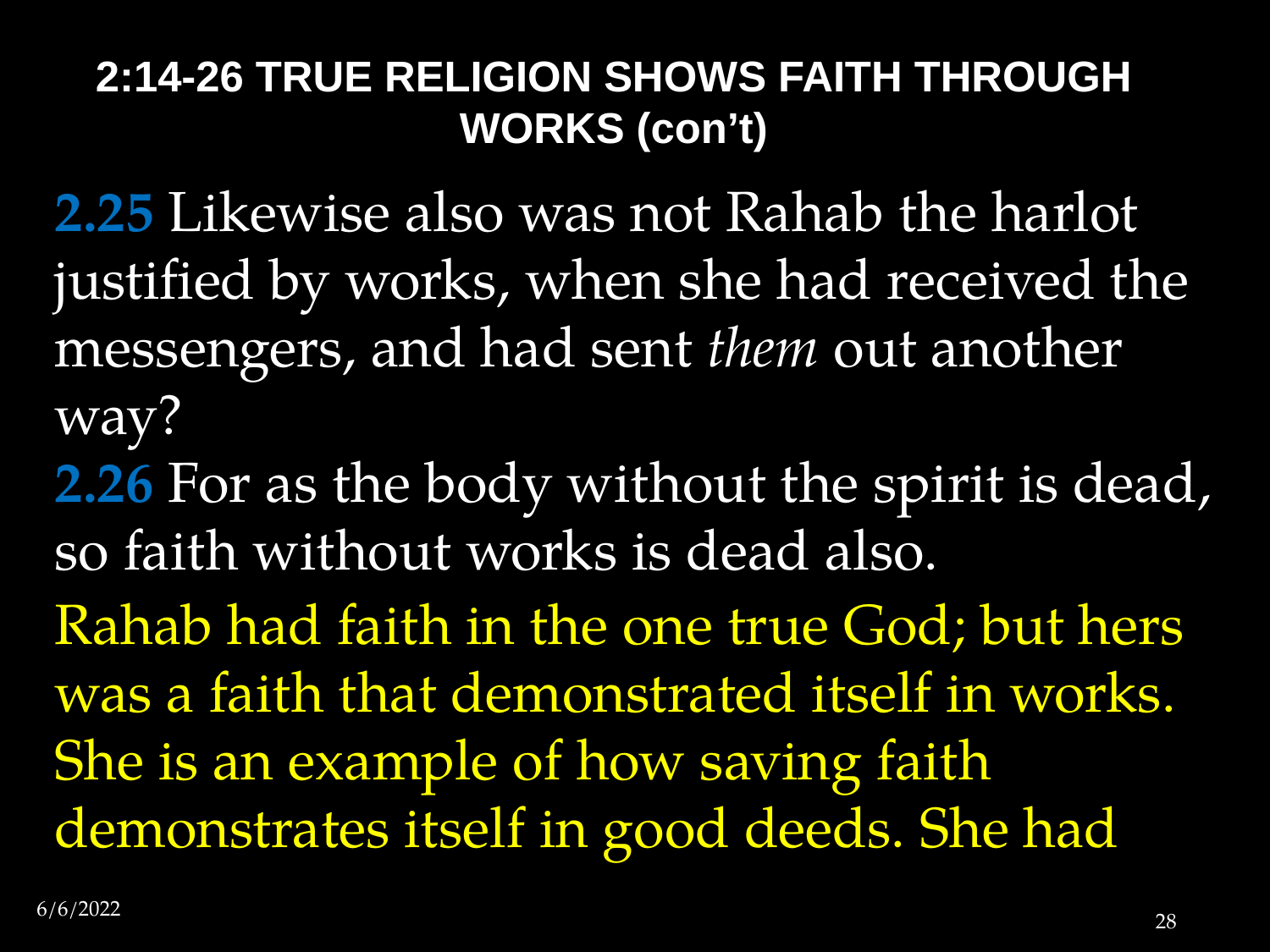

# 2:14-26 TRUE RELIGION SHOWS FAITH THROUGH WORKS (con’t)
2.25 Likewise also was not Rahab the harlot justified by works, when she had received the messengers, and had sent them out another way?
2.26 For as the body without the spirit is dead, so faith without works is dead also.
Rahab had faith in the one true God; but hers was a faith that demonstrated itself in works. She is an example of how saving faith demonstrates itself in good deeds. She had
6/6/2022
28